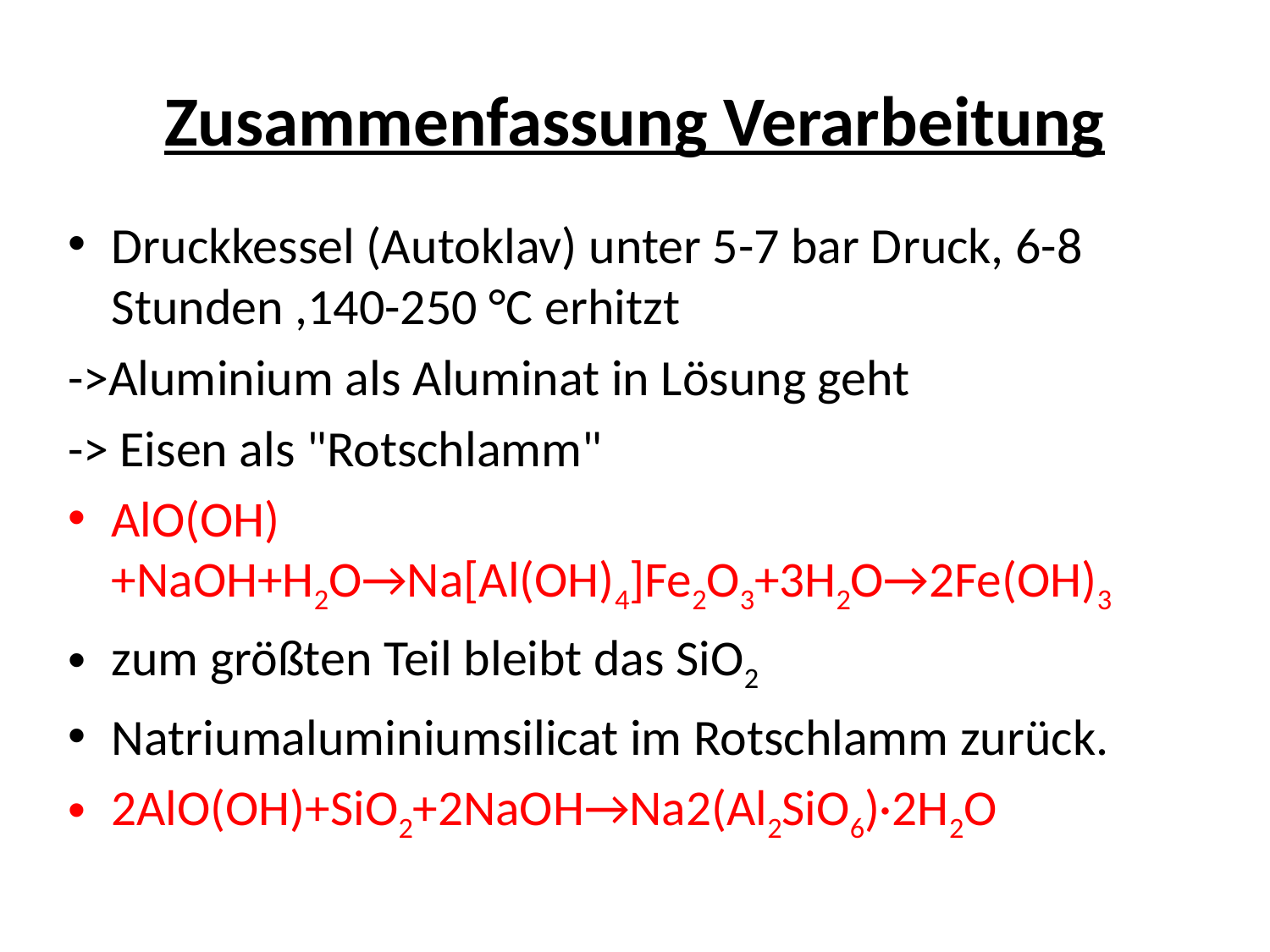

# Zusammenfassung Verarbeitung
Druckkessel (Autoklav) unter 5-7 bar Druck, 6-8 Stunden ,140-250 °C erhitzt
->Aluminium als Aluminat in Lösung geht
-> Eisen als "Rotschlamm"
AlO(OH)+NaOH+H2O→Na[Al(OH)4]Fe2O3+3H2O→2Fe(OH)3
zum größten Teil bleibt das SiO2
Natriumaluminiumsilicat im Rotschlamm zurück.
2AlO(OH)+SiO2+2NaOH→Na2(Al2SiO6)·2H2O